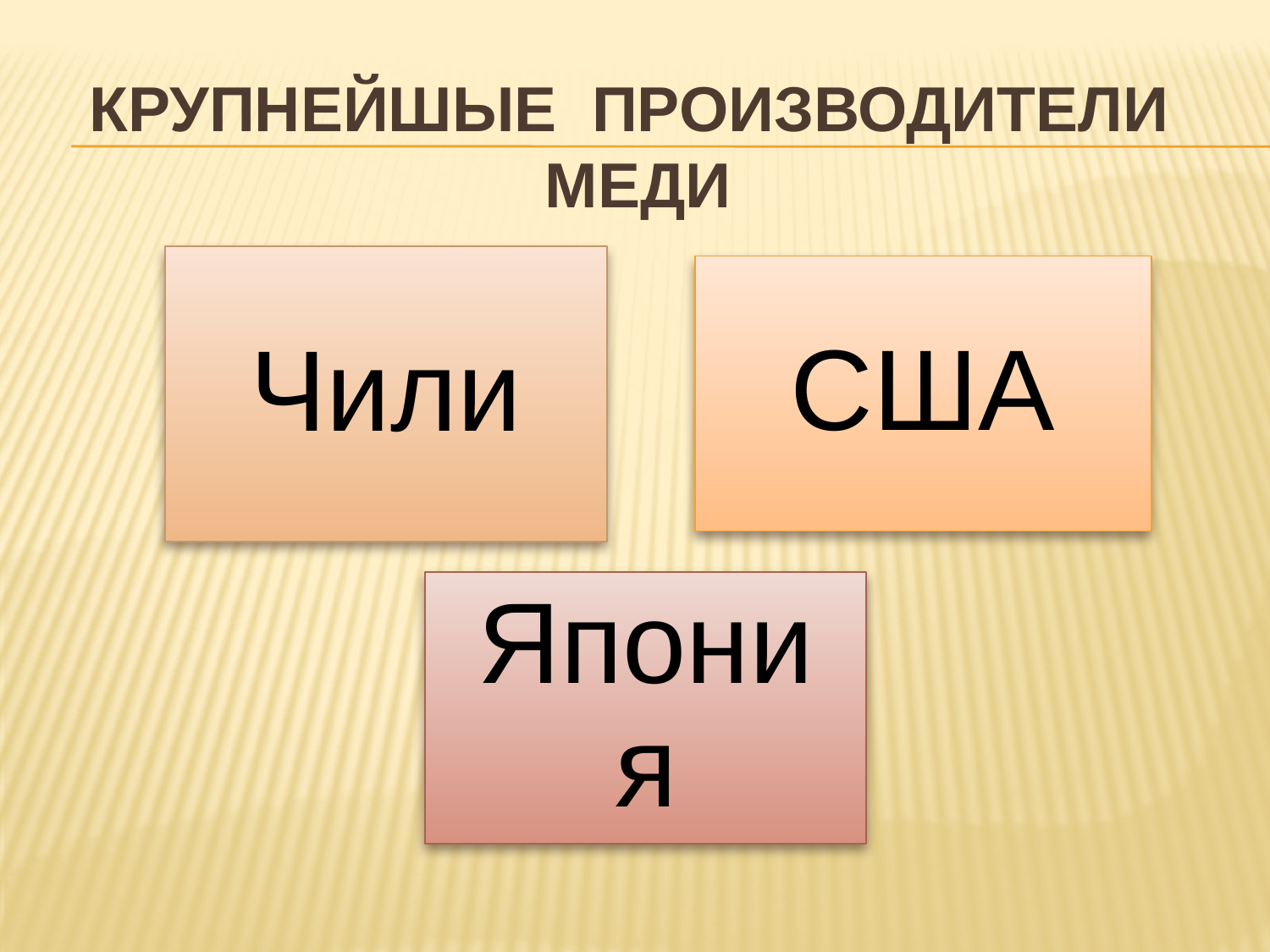

# Крупнейшые  производители  меди
Чили
США
Япония